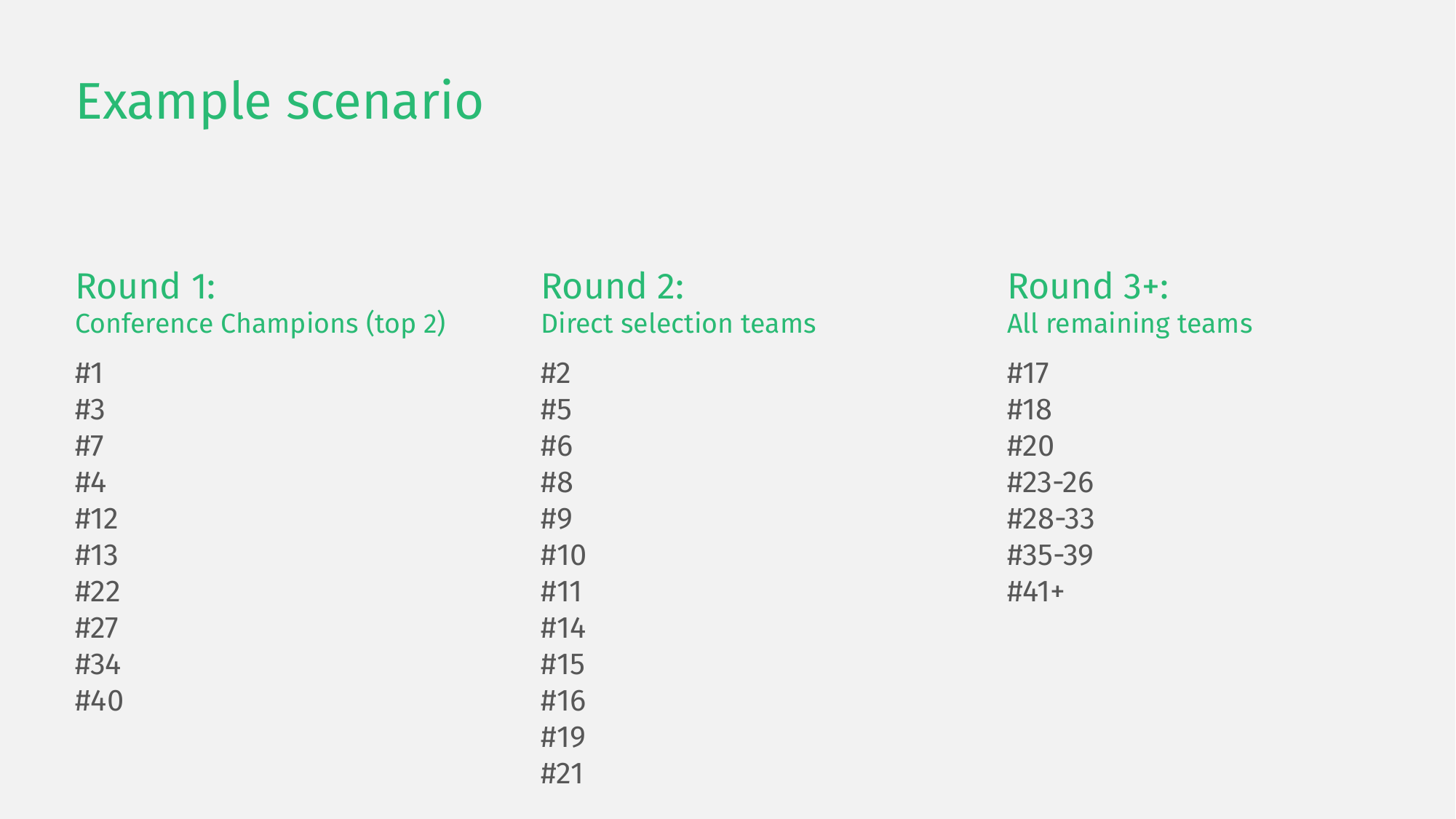

# Example scenario
Round 1:
Conference Champions (top 2)
Round 2:
Direct selection teams
Round 3+:
All remaining teams
#1
#3
#7
#4
#12
#13
#22
#27
#34
#40
#2
#5
#6
#8
#9
#10
#11
#14
#15
#16
#19
#21

#17
#18
#20
#23-26
#28-33
#35-39
#41+